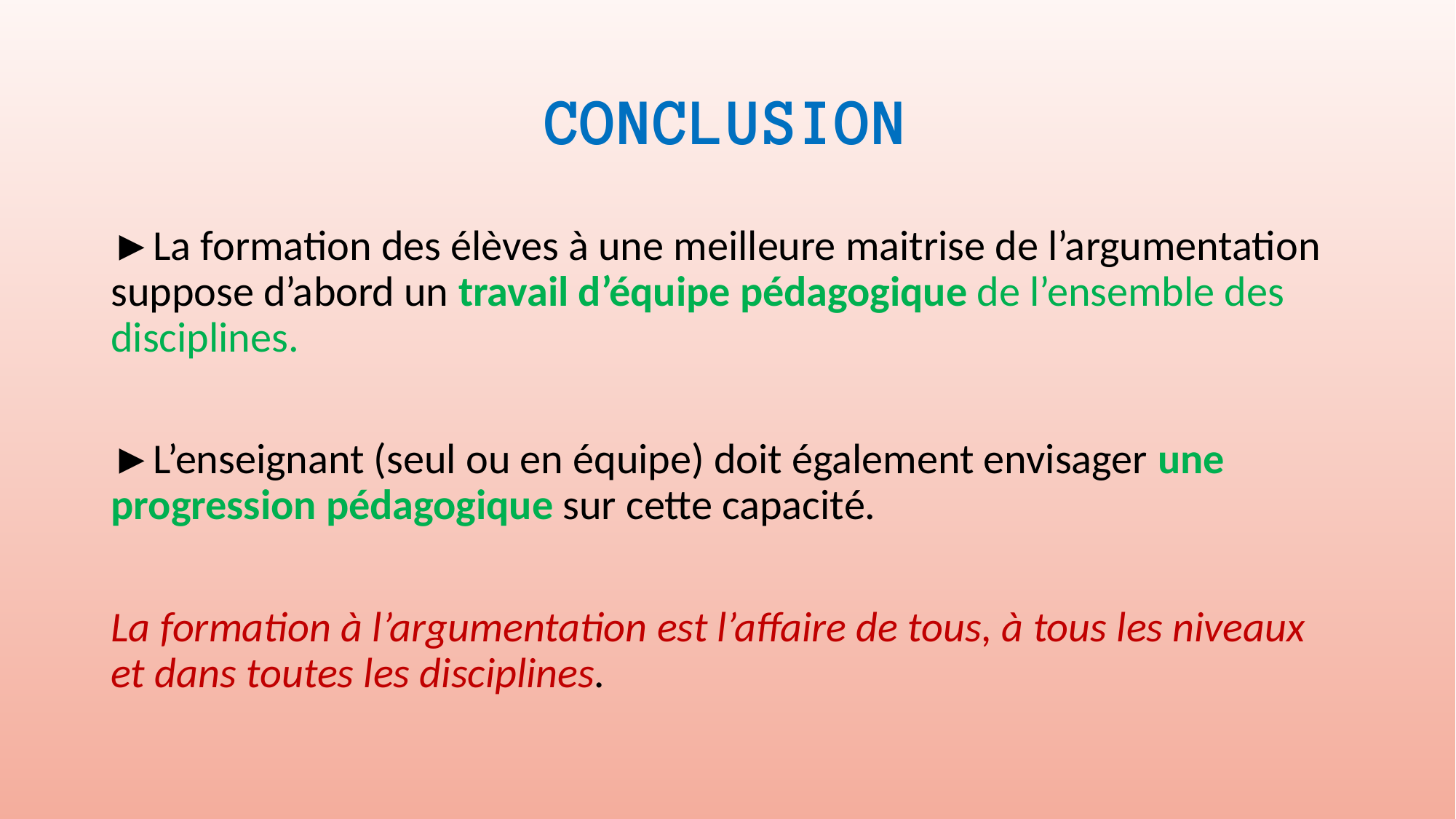

# CONCLUSION
►La formation des élèves à une meilleure maitrise de l’argumentation suppose d’abord un travail d’équipe pédagogique de l’ensemble des disciplines.

►L’enseignant (seul ou en équipe) doit également envisager une progression pédagogique sur cette capacité.

La formation à l’argumentation est l’affaire de tous, à tous les niveaux et dans toutes les disciplines.